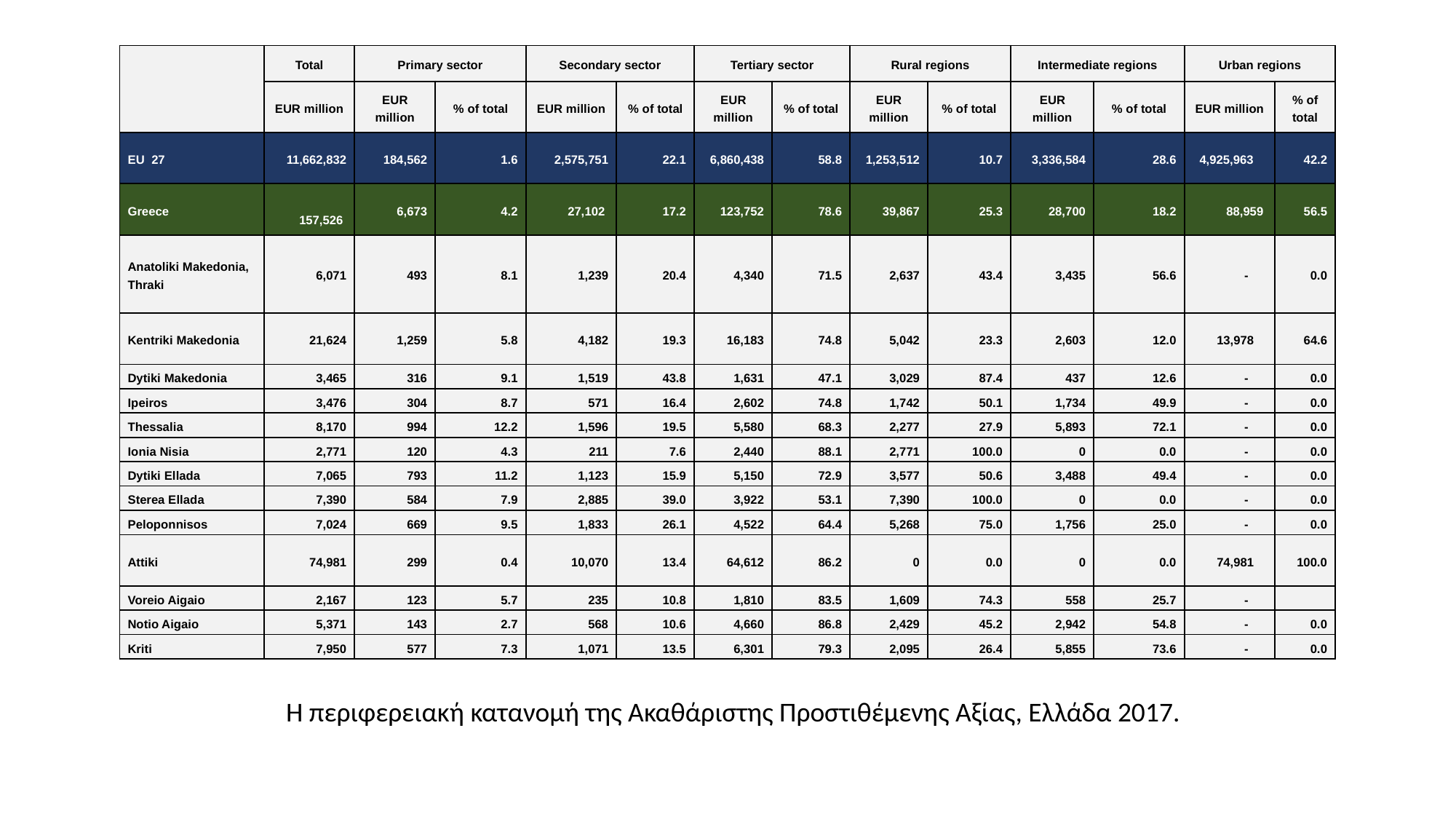

|  | Total | Primary sector |  | Secondary sector |  | Tertiary sector |  | Rural regions |  | Intermediate regions |  | Urban regions |  |
| --- | --- | --- | --- | --- | --- | --- | --- | --- | --- | --- | --- | --- | --- |
|  | EUR million | EUR million | % of total | EUR million | % of total | EUR million | % of total | EUR million | % of total | EUR million | % of total | EUR million | % of total |
| EU 27 | 11,662,832 | 184,562 | 1.6 | 2,575,751 | 22.1 | 6,860,438 | 58.8 | 1,253,512 | 10.7 | 3,336,584 | 28.6 | 4,925,963 | 42.2 |
| Greece | 157,526 | 6,673 | 4.2 | 27,102 | 17.2 | 123,752 | 78.6 | 39,867 | 25.3 | 28,700 | 18.2 | 88,959 | 56.5 |
| Anatoliki Makedonia, Thraki | 6,071 | 493 | 8.1 | 1,239 | 20.4 | 4,340 | 71.5 | 2,637 | 43.4 | 3,435 | 56.6 | - | 0.0 |
| Kentriki Makedonia | 21,624 | 1,259 | 5.8 | 4,182 | 19.3 | 16,183 | 74.8 | 5,042 | 23.3 | 2,603 | 12.0 | 13,978 | 64.6 |
| Dytiki Makedonia | 3,465 | 316 | 9.1 | 1,519 | 43.8 | 1,631 | 47.1 | 3,029 | 87.4 | 437 | 12.6 | - | 0.0 |
| Ipeiros | 3,476 | 304 | 8.7 | 571 | 16.4 | 2,602 | 74.8 | 1,742 | 50.1 | 1,734 | 49.9 | - | 0.0 |
| Thessalia | 8,170 | 994 | 12.2 | 1,596 | 19.5 | 5,580 | 68.3 | 2,277 | 27.9 | 5,893 | 72.1 | - | 0.0 |
| Ionia Nisia | 2,771 | 120 | 4.3 | 211 | 7.6 | 2,440 | 88.1 | 2,771 | 100.0 | 0 | 0.0 | - | 0.0 |
| Dytiki Ellada | 7,065 | 793 | 11.2 | 1,123 | 15.9 | 5,150 | 72.9 | 3,577 | 50.6 | 3,488 | 49.4 | - | 0.0 |
| Sterea Ellada | 7,390 | 584 | 7.9 | 2,885 | 39.0 | 3,922 | 53.1 | 7,390 | 100.0 | 0 | 0.0 | - | 0.0 |
| Peloponnisos | 7,024 | 669 | 9.5 | 1,833 | 26.1 | 4,522 | 64.4 | 5,268 | 75.0 | 1,756 | 25.0 | - | 0.0 |
| Attiki | 74,981 | 299 | 0.4 | 10,070 | 13.4 | 64,612 | 86.2 | 0 | 0.0 | 0 | 0.0 | 74,981 | 100.0 |
| Voreio Aigaio | 2,167 | 123 | 5.7 | 235 | 10.8 | 1,810 | 83.5 | 1,609 | 74.3 | 558 | 25.7 | - |  |
| Notio Aigaio | 5,371 | 143 | 2.7 | 568 | 10.6 | 4,660 | 86.8 | 2,429 | 45.2 | 2,942 | 54.8 | - | 0.0 |
| Kriti | 7,950 | 577 | 7.3 | 1,071 | 13.5 | 6,301 | 79.3 | 2,095 | 26.4 | 5,855 | 73.6 | - | 0.0 |
Η περιφερειακή κατανομή της Ακαθάριστης Προστιθέμενης Αξίας, Ελλάδα 2017.